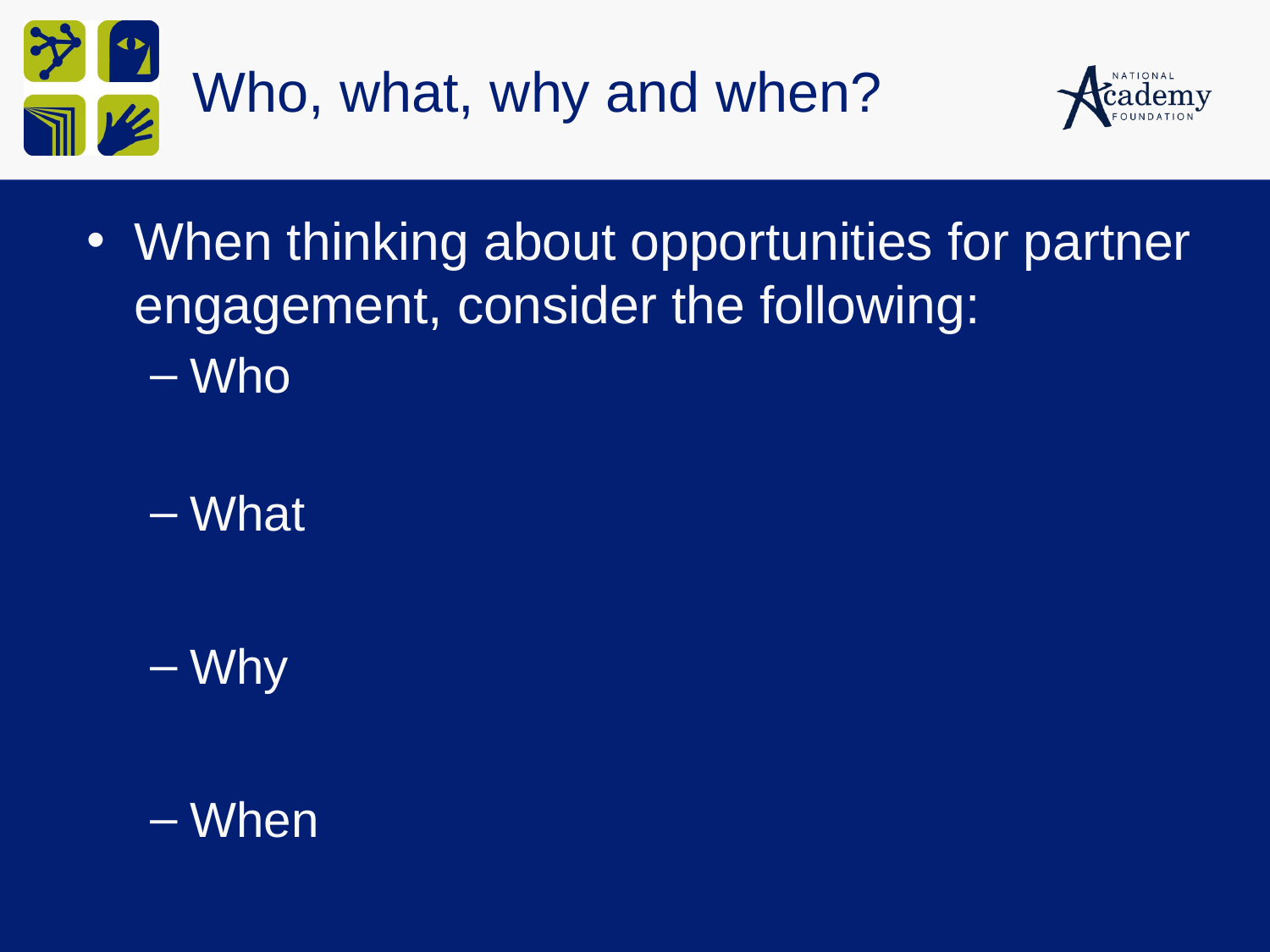

# Who, what, why and when?
When thinking about opportunities for partner engagement, consider the following:
Who

What

Why

When